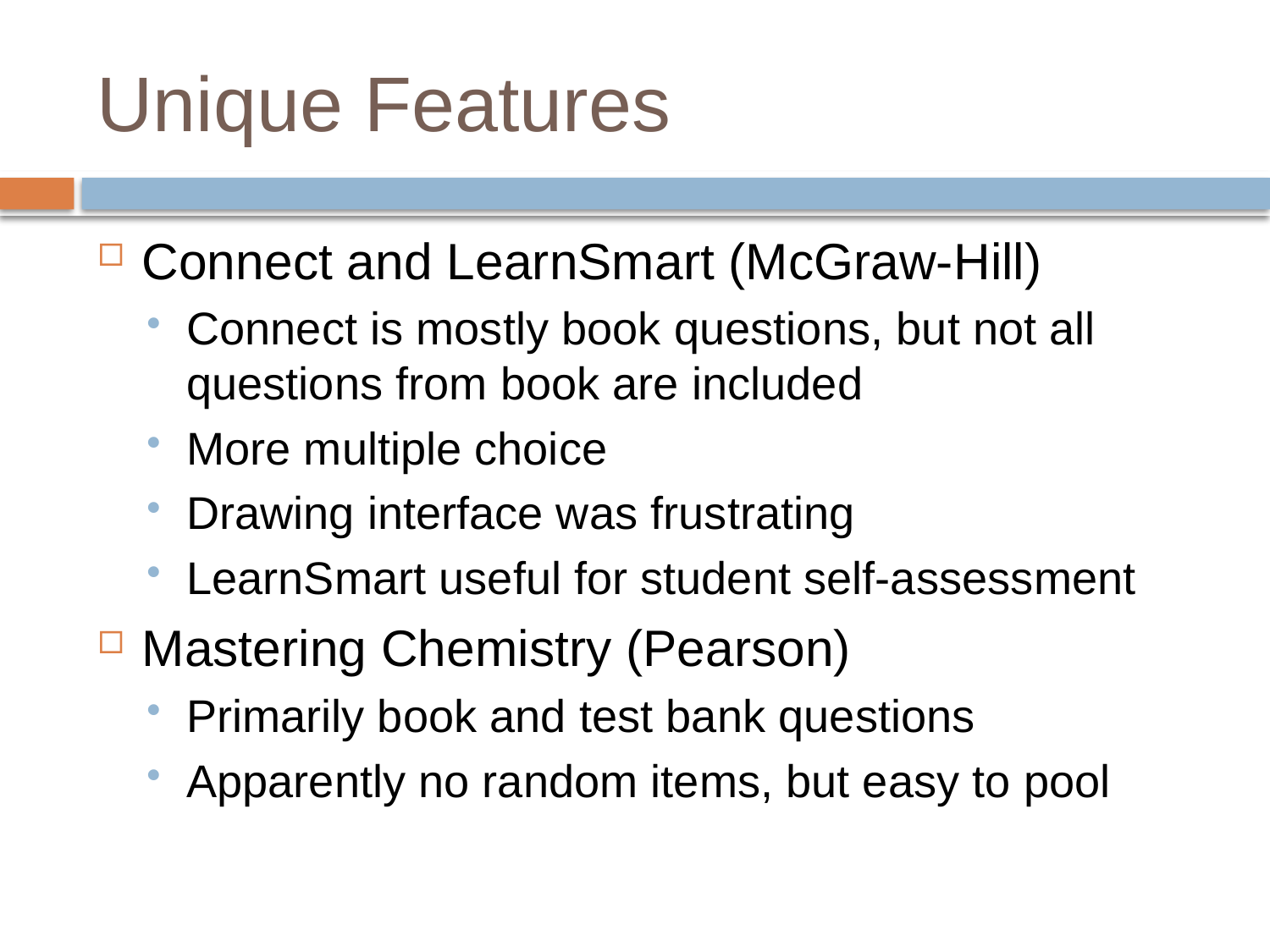

# Unique Features
Connect and LearnSmart (McGraw-Hill)
Connect is mostly book questions, but not all questions from book are included
More multiple choice
Drawing interface was frustrating
LearnSmart useful for student self-assessment
Mastering Chemistry (Pearson)
Primarily book and test bank questions
Apparently no random items, but easy to pool